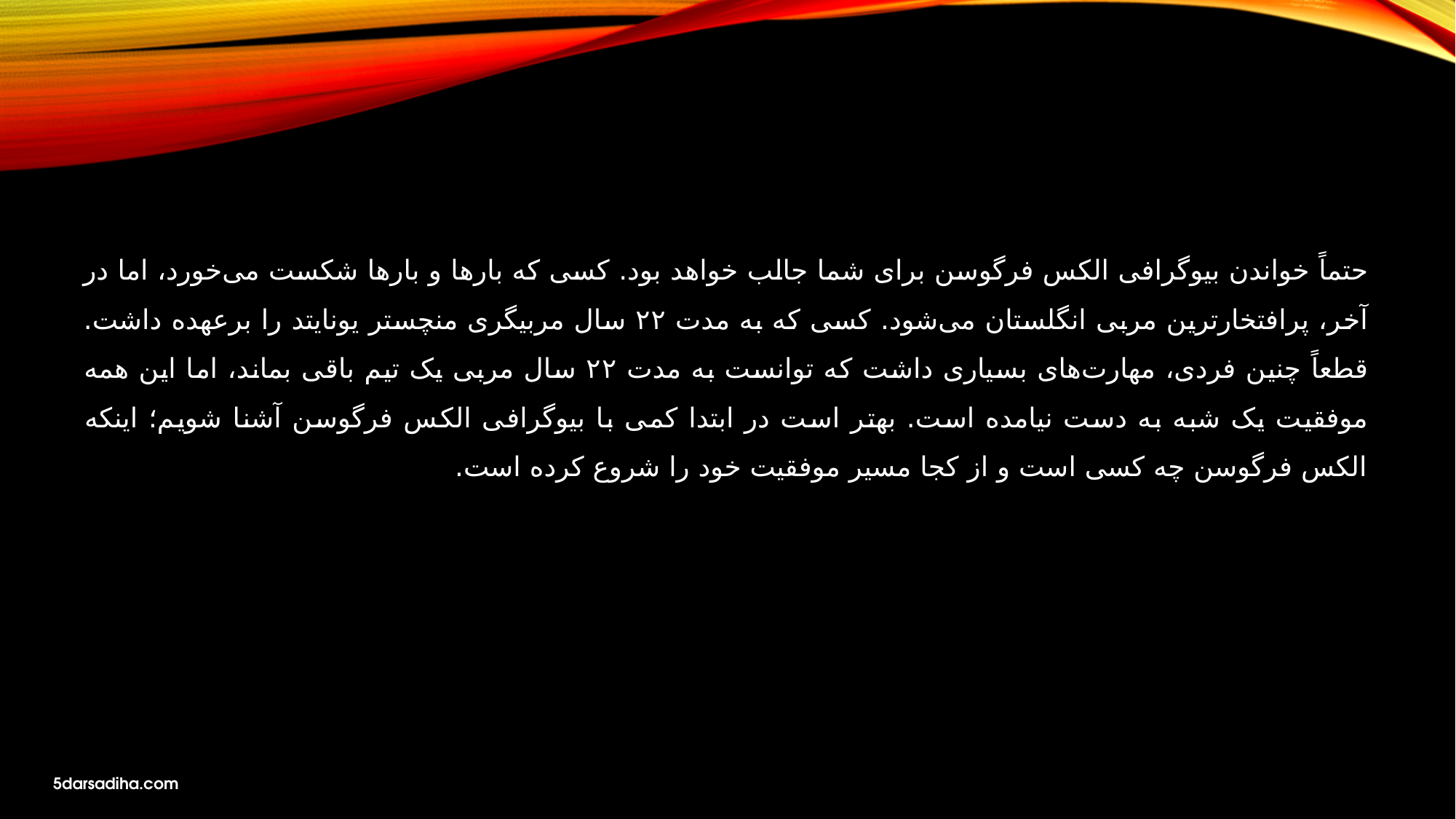

حتماً خواندن بیوگرافی الکس فرگوسن برای شما جالب خواهد بود. کسی که بارها و بارها شکست می‌خورد، اما در آخر، پرافتخارترین مربی انگلستان می‌شود. کسی که به مدت ۲۲ سال مربیگری منچستر یونایتد را برعهده داشت. قطعاً چنین فردی، مهارت‌های بسیاری داشت که توانست به مدت ۲۲ سال مربی یک تیم باقی بماند، اما این همه موفقیت یک شبه به دست نیامده است. بهتر است در ابتدا کمی با بیوگرافی الکس فرگوسن آشنا شویم؛ اینکه الکس فرگوسن چه کسی است و از کجا مسیر موفقیت خود را شروع کرده است.

5darsadiha.com